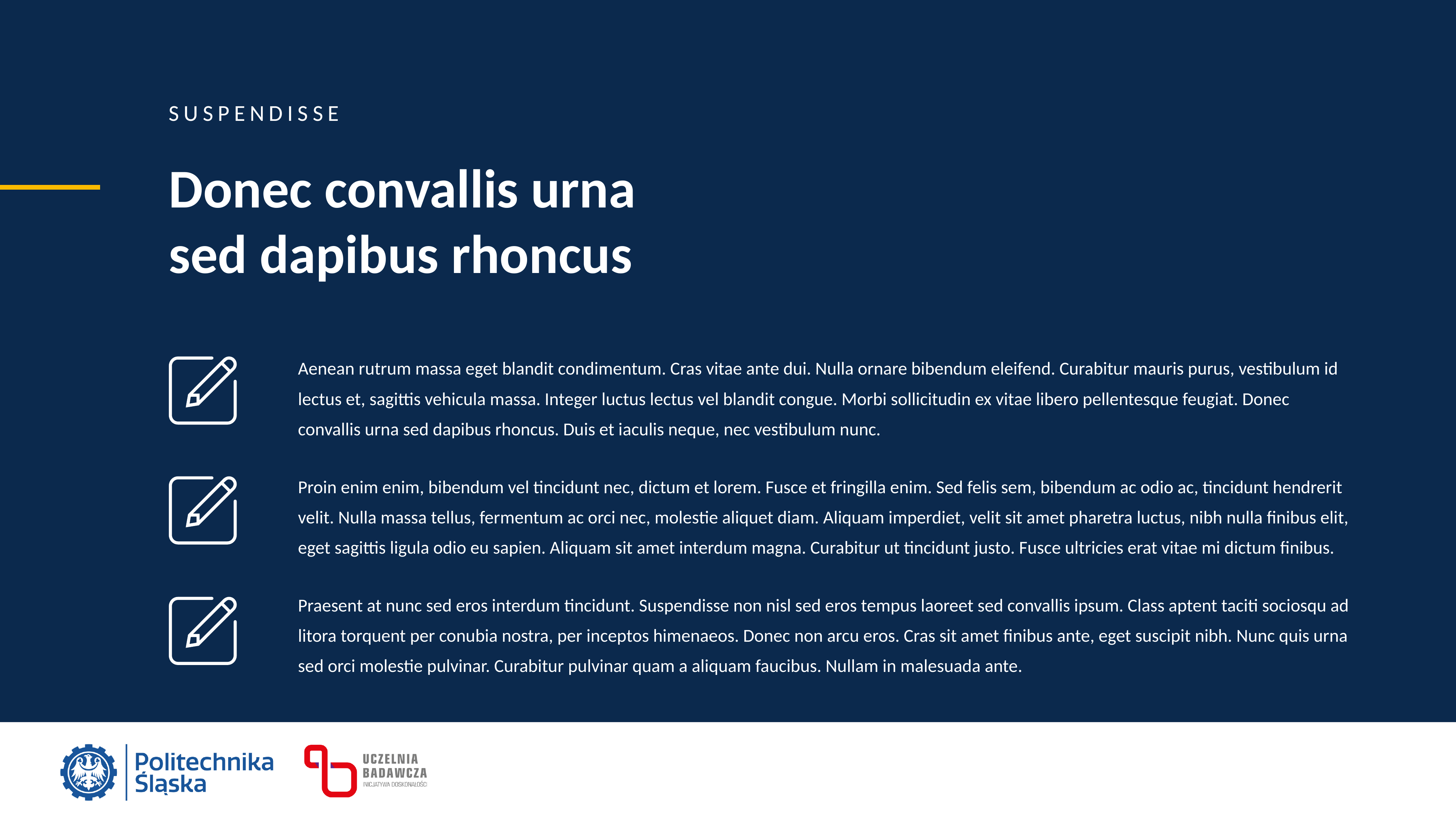

Suspendisse
Donec convallis urna
sed dapibus rhoncus
Aenean rutrum massa eget blandit condimentum. Cras vitae ante dui. Nulla ornare bibendum eleifend. Curabitur mauris purus, vestibulum id lectus et, sagittis vehicula massa. Integer luctus lectus vel blandit congue. Morbi sollicitudin ex vitae libero pellentesque feugiat. Donec convallis urna sed dapibus rhoncus. Duis et iaculis neque, nec vestibulum nunc.
Proin enim enim, bibendum vel tincidunt nec, dictum et lorem. Fusce et fringilla enim. Sed felis sem, bibendum ac odio ac, tincidunt hendrerit velit. Nulla massa tellus, fermentum ac orci nec, molestie aliquet diam. Aliquam imperdiet, velit sit amet pharetra luctus, nibh nulla finibus elit, eget sagittis ligula odio eu sapien. Aliquam sit amet interdum magna. Curabitur ut tincidunt justo. Fusce ultricies erat vitae mi dictum finibus.
Praesent at nunc sed eros interdum tincidunt. Suspendisse non nisl sed eros tempus laoreet sed convallis ipsum. Class aptent taciti sociosqu ad litora torquent per conubia nostra, per inceptos himenaeos. Donec non arcu eros. Cras sit amet finibus ante, eget suscipit nibh. Nunc quis urna sed orci molestie pulvinar. Curabitur pulvinar quam a aliquam faucibus. Nullam in malesuada ante.